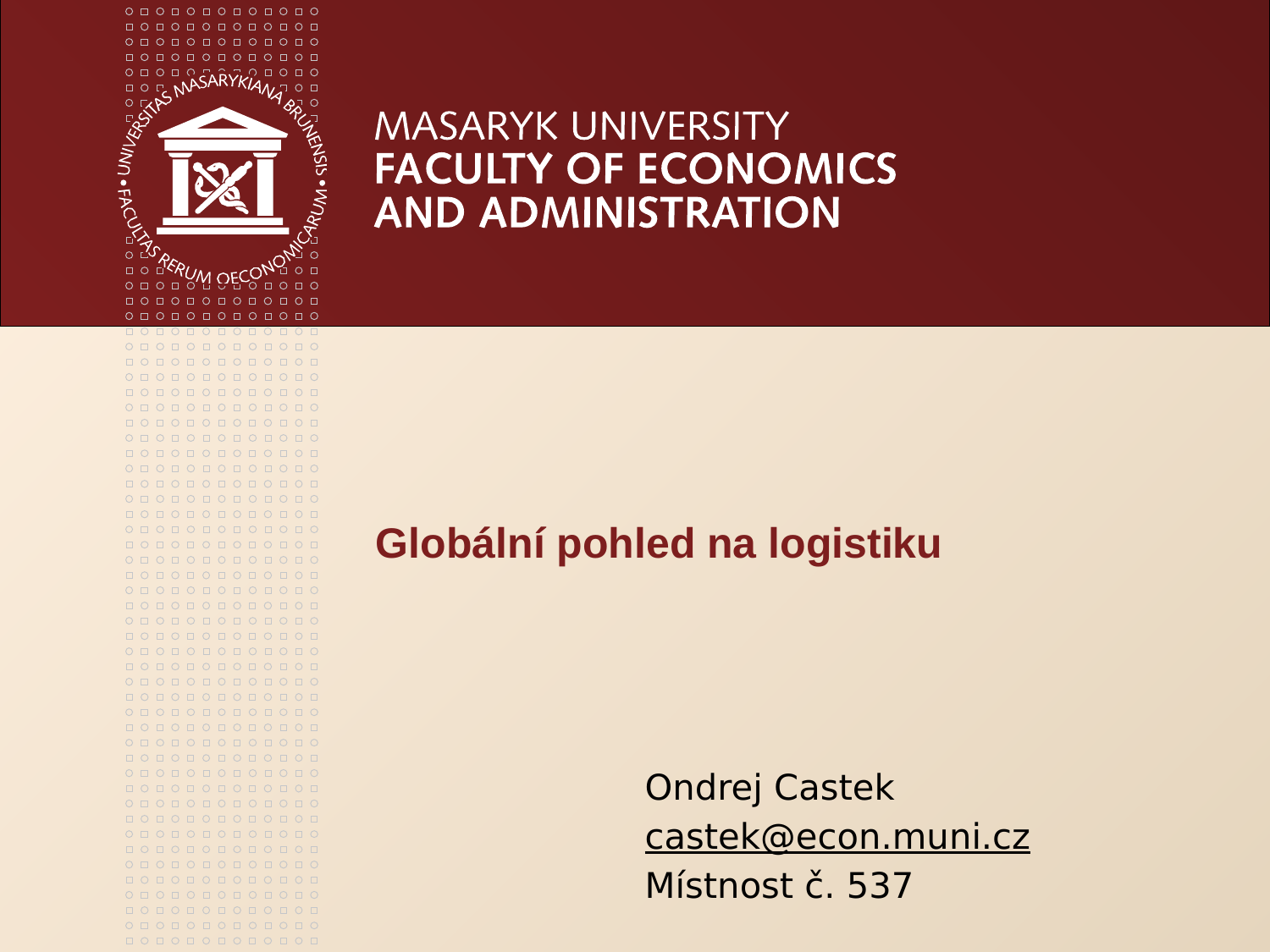

# Globální pohled na logistiku
Ondrej Castek
castek@econ.muni.cz
Místnost č. 537